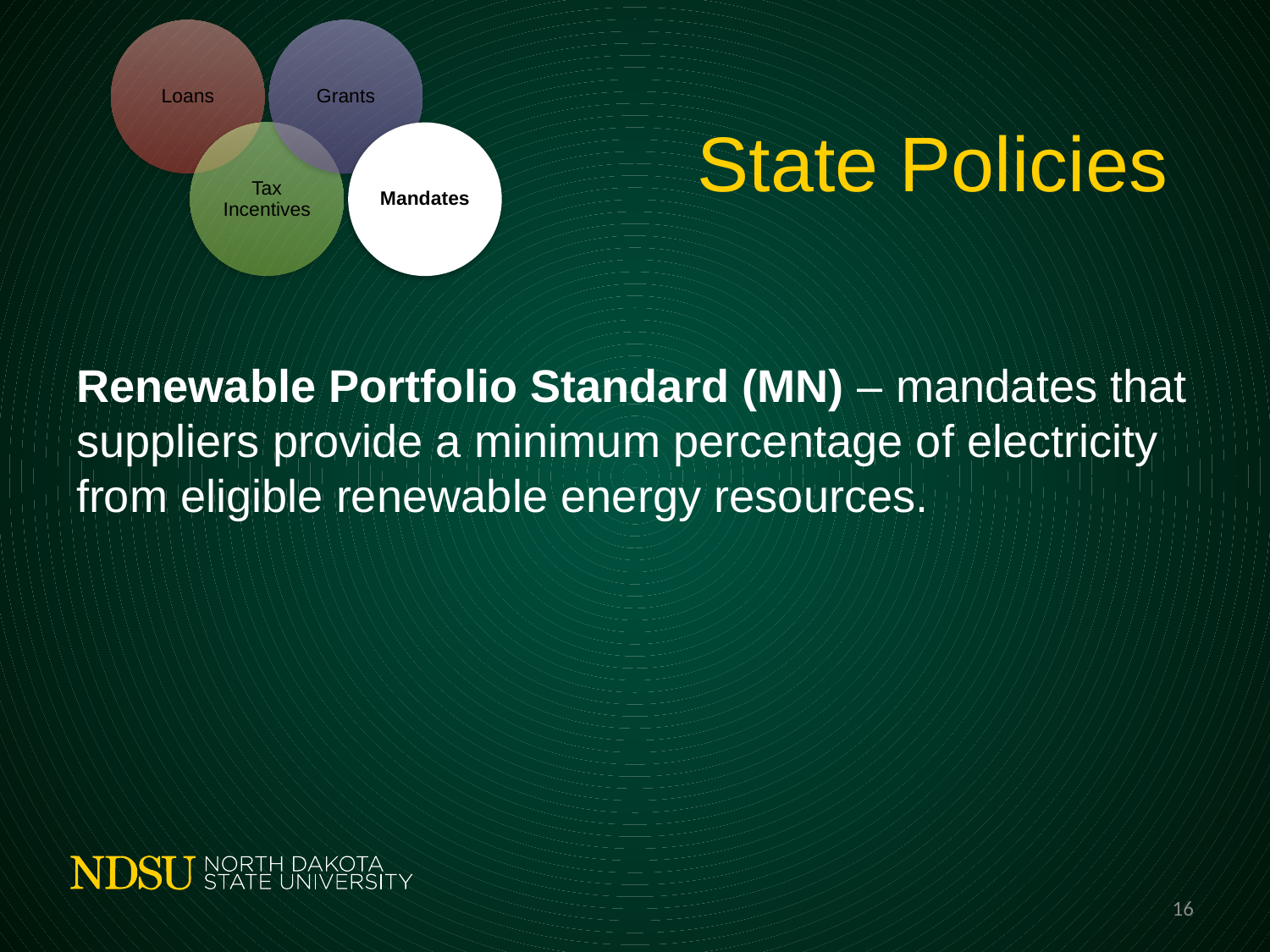

Loans
Tax Incentives
Grants
Mandates
# State Policies

Renewable Portfolio Standard (MN) – mandates that suppliers provide a minimum percentage of electricity from eligible renewable energy resources.
16